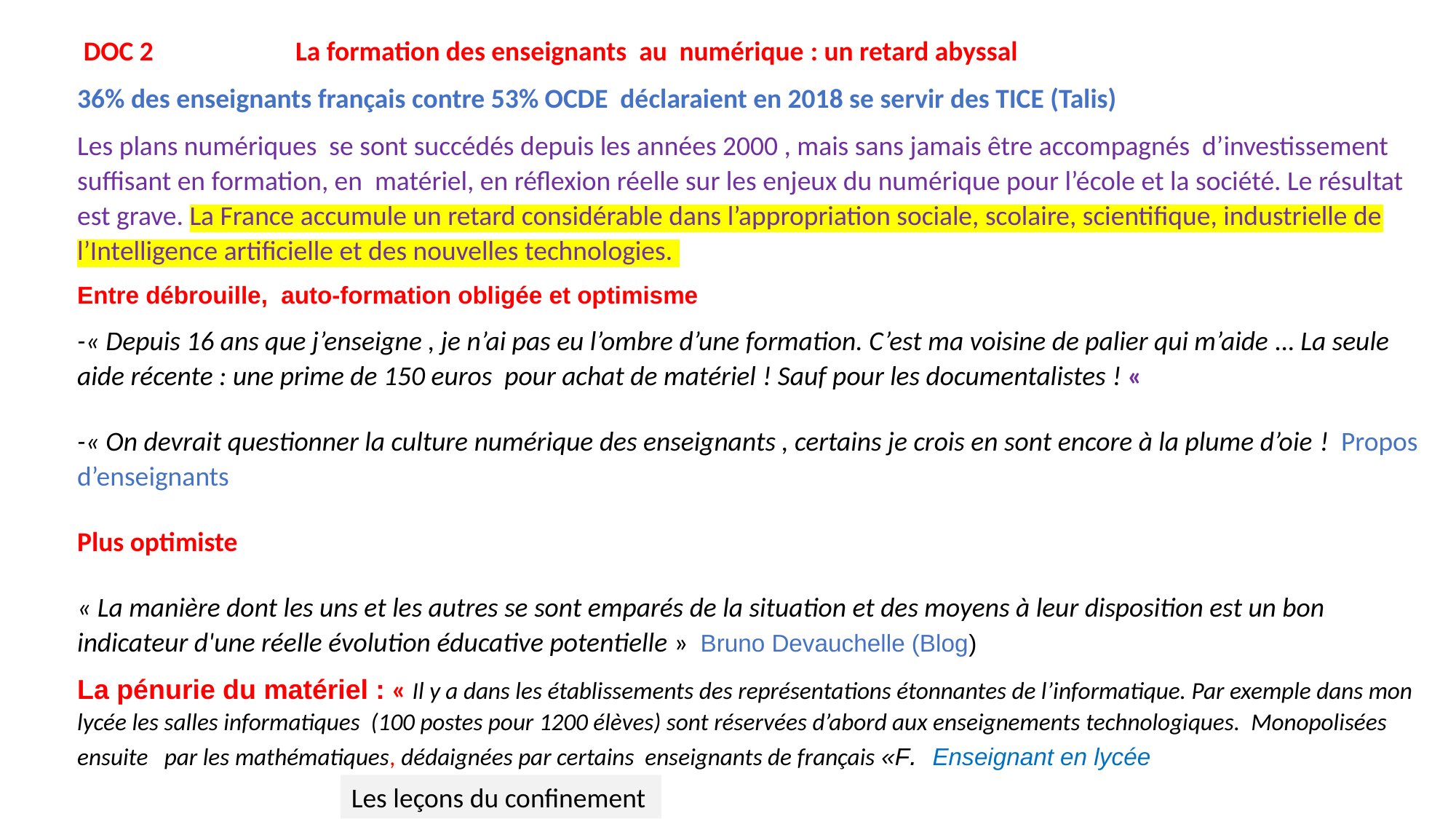

DOC 2		La formation des enseignants  au  numérique : un retard abyssal
36% des enseignants français contre 53% OCDE  déclaraient en 2018 se servir des TICE (Talis)
Les plans numériques  se sont succédés depuis les années 2000 , mais sans jamais être accompagnés  d’investissement suffisant en formation, en  matériel, en réflexion réelle sur les enjeux du numérique pour l’école et la société. Le résultat est grave. La France accumule un retard considérable dans l’appropriation sociale, scolaire, scientifique, industrielle de l’Intelligence artificielle et des nouvelles technologies.
Entre débrouille,  auto-formation obligée et optimisme
-« Depuis 16 ans que j’enseigne , je n’ai pas eu l’ombre d’une formation. C’est ma voisine de palier qui m’aide … La seule aide récente : une prime de 150 euros  pour achat de matériel ! Sauf pour les documentalistes ! «
-« On devrait questionner la culture numérique des enseignants , certains je crois en sont encore à la plume d’oie !  Propos d’enseignants
Plus optimiste
« La manière dont les uns et les autres se sont emparés de la situation et des moyens à leur disposition est un bon indicateur d'une réelle évolution éducative potentielle »  Bruno Devauchelle (Blog)
La pénurie du matériel : « Il y a dans les établissements des représentations étonnantes de l’informatique. Par exemple dans mon lycée les salles informatiques  (100 postes pour 1200 élèves) sont réservées d’abord aux enseignements technologiques.  Monopolisées ensuite   par les mathématiques, dédaignées par certains  enseignants de français «F.  Enseignant en lycée
Les leçons du confinement